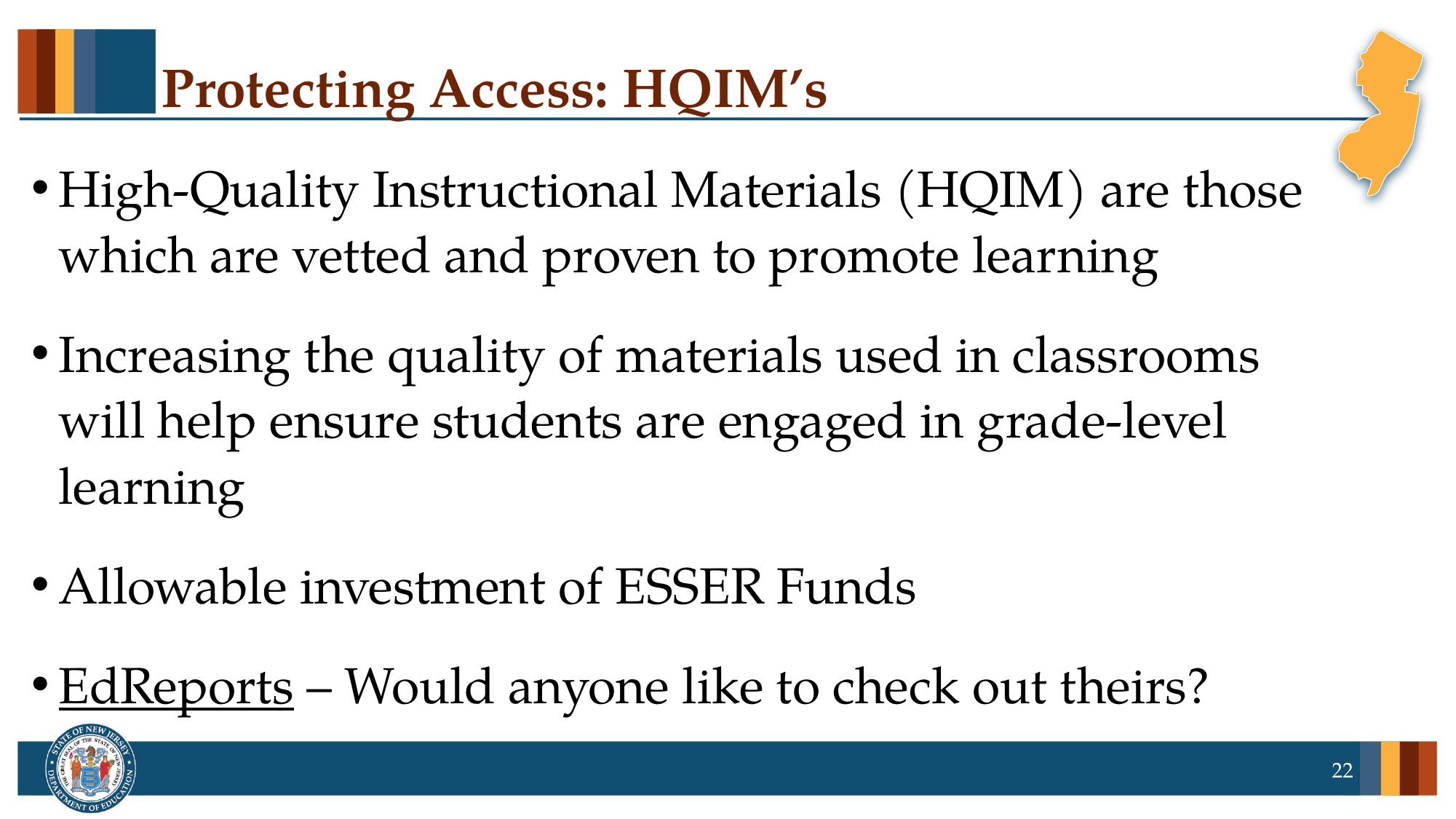

# Protecting Access: HQIM’s
High-Quality Instructional Materials (HQIM) are those which are vetted and proven to promote learning
Increasing the quality of materials used in classrooms will help ensure students are engaged in grade-level learning
Allowable investment of ESSER Funds
EdReports – Would anyone like to check out theirs?
22